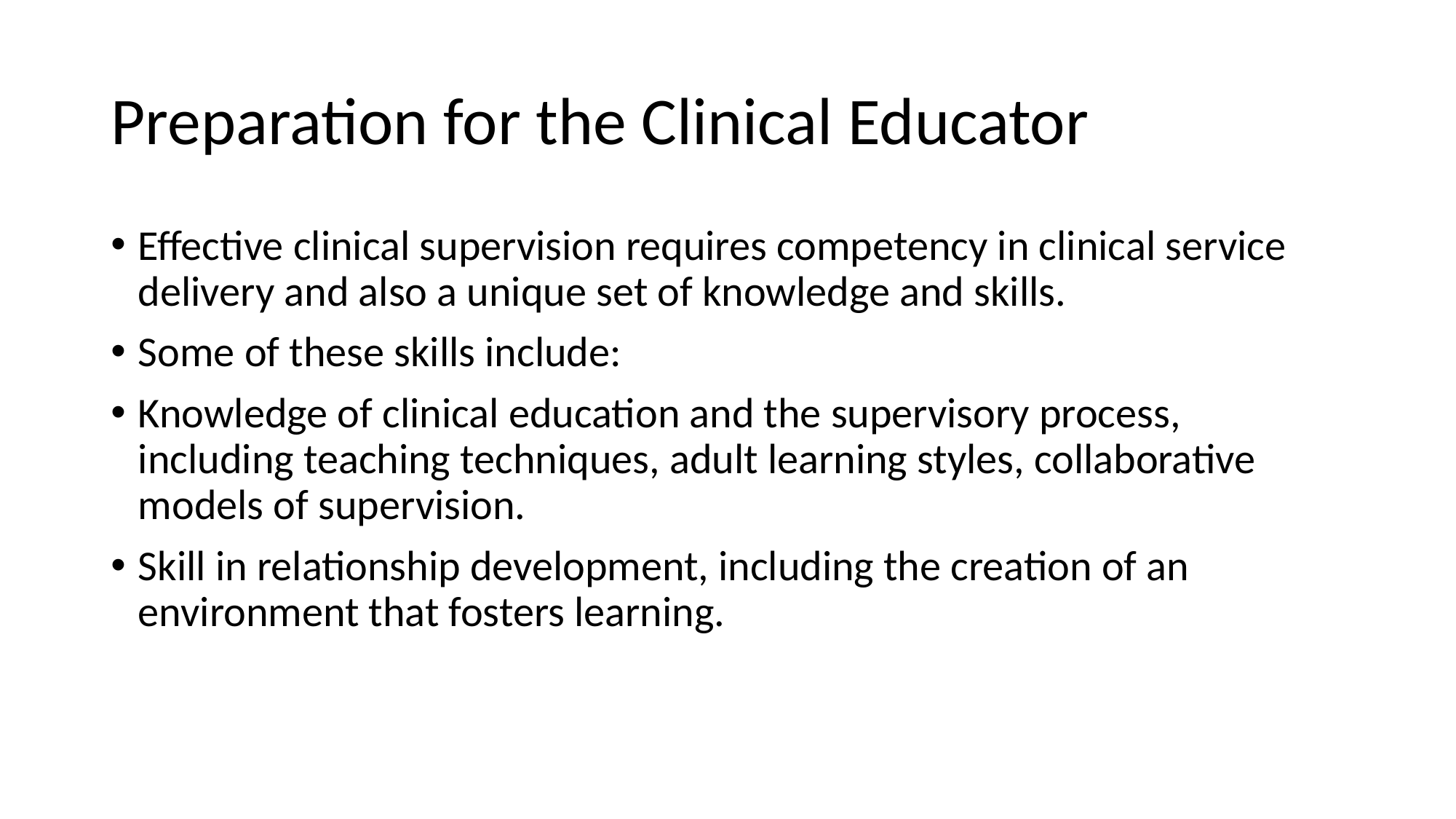

# Preparation for the Clinical Educator
Effective clinical supervision requires competency in clinical service delivery and also a unique set of knowledge and skills.
Some of these skills include:
Knowledge of clinical education and the supervisory process, including teaching techniques, adult learning styles, collaborative models of supervision.
Skill in relationship development, including the creation of an environment that fosters learning.